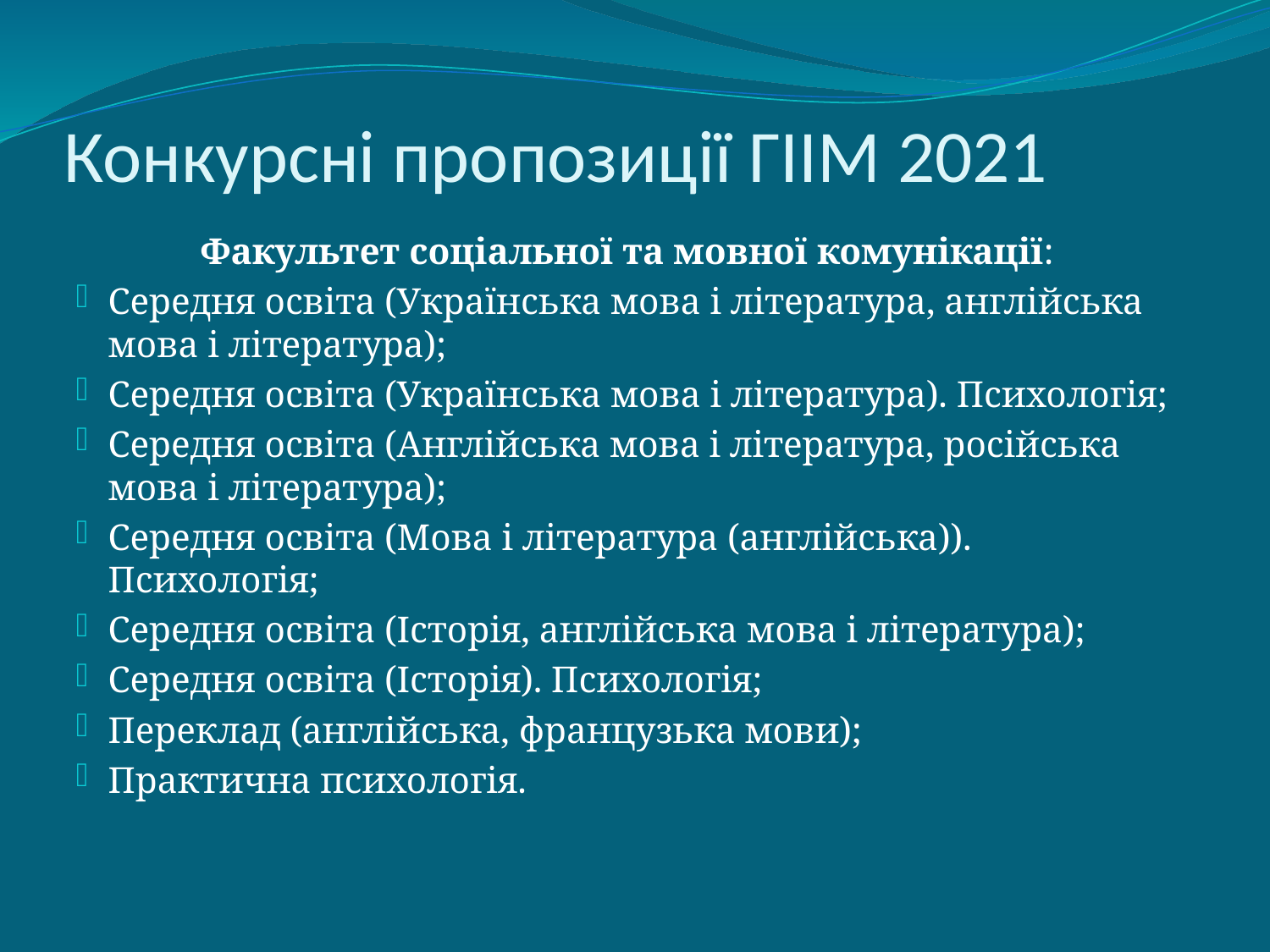

# Конкурсні пропозиції ГІІМ 2021
Факультет соціальної та мовної комунікації:
Середня освіта (Українська мова і література, англійська мова і література);
Середня освіта (Українська мова і література). Психологія;
Середня освіта (Англійська мова і література, російська мова і література);
Середня освіта (Мова і література (англійська)). Психологія;
Середня освіта (Історія, англійська мова і література);
Середня освіта (Історія). Психологія;
Переклад (англійська, французька мови);
Практична психологія.